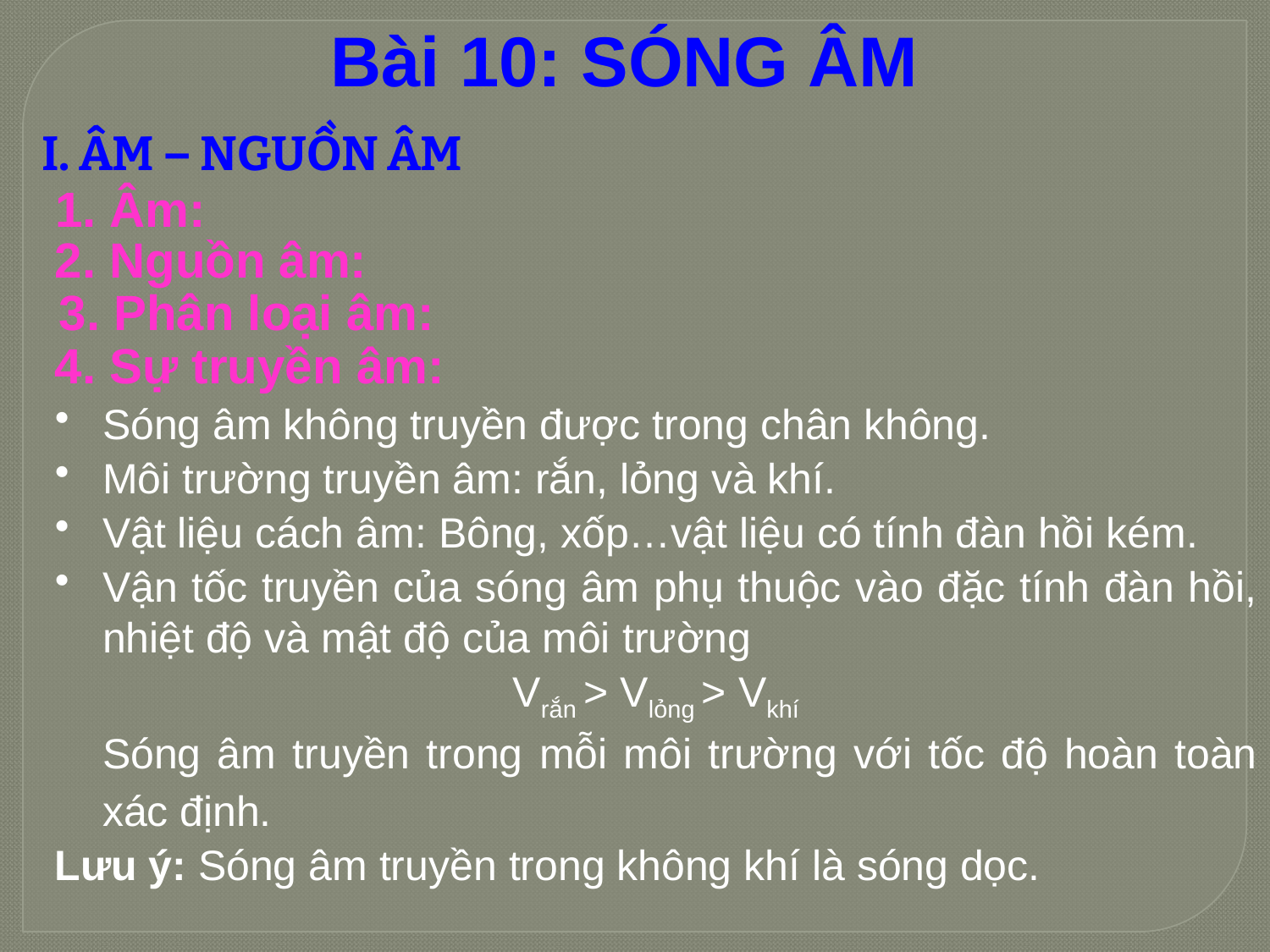

Bài 10: SÓNG ÂM
# I. ÂM – NGUỒN ÂM
1. Âm:
2. Nguồn âm:
3. Phân loại âm:
4. Sự truyền âm:
Sóng âm không truyền được trong chân không.
Môi trường truyền âm: rắn, lỏng và khí.
Vật liệu cách âm: Bông, xốp…vật liệu có tính đàn hồi kém.
Vận tốc truyền của sóng âm phụ thuộc vào đặc tính đàn hồi, nhiệt độ và mật độ của môi trường
Vrắn > Vlỏng > Vkhí
	Sóng âm truyền trong mỗi môi trường với tốc độ hoàn toàn xác định.
Lưu ý: Sóng âm truyền trong không khí là sóng dọc.